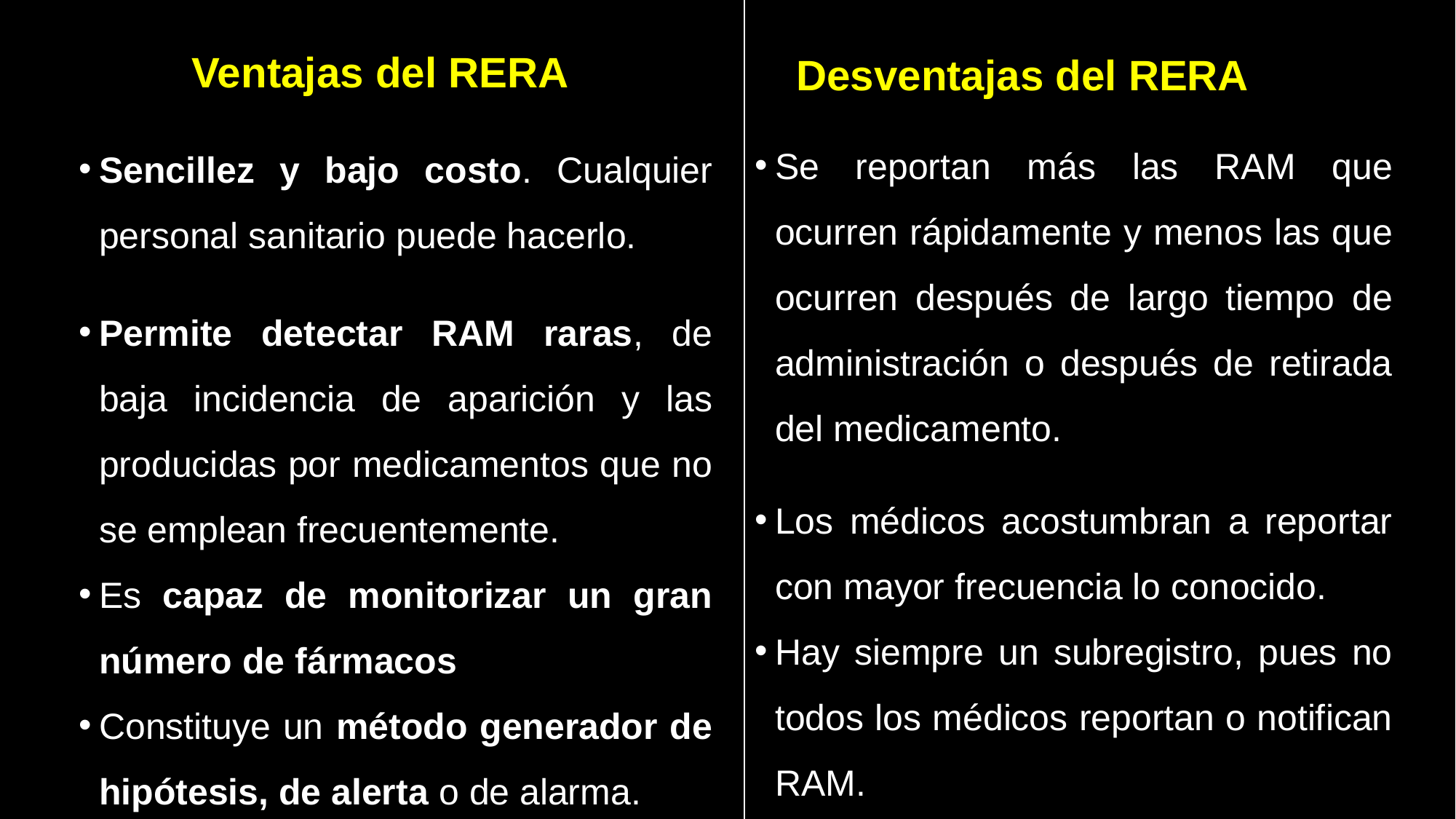

Ventajas del RERA
Desventajas del RERA
Se reportan más las RAM que ocurren rápidamente y menos las que ocurren después de largo tiempo de administración o después de retirada del medicamento.

Los médicos acostumbran a reportar con mayor frecuencia lo conocido.
Hay siempre un subregistro, pues no todos los médicos reportan o notifican RAM.
Sencillez y bajo costo. Cualquier personal sanitario puede hacerlo.

Permite detectar RAM raras, de baja incidencia de aparición y las producidas por medicamentos que no se emplean frecuentemente.
Es capaz de monitorizar un gran número de fármacos
Constituye un método generador de hipótesis, de alerta o de alarma.